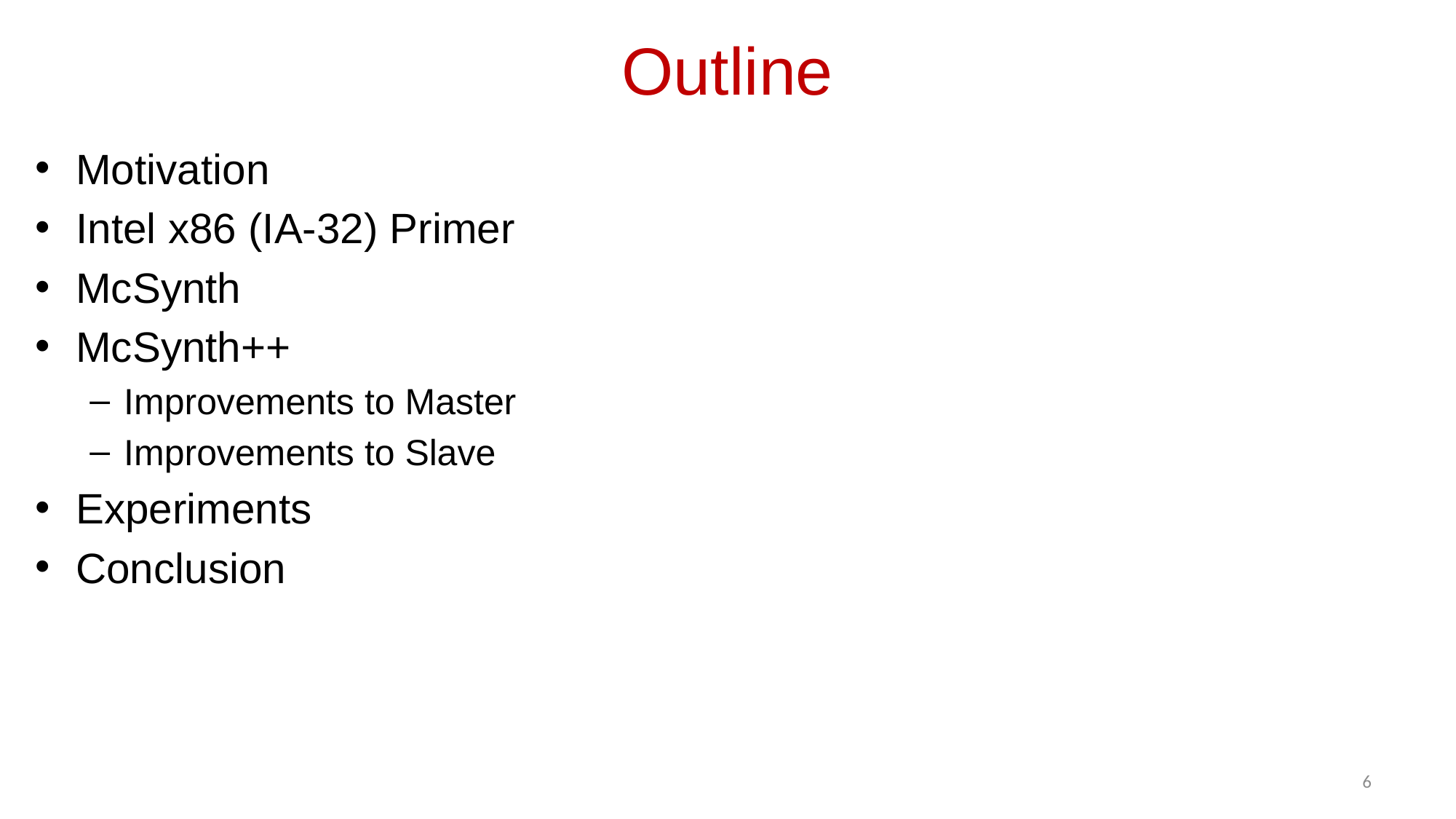

# Outline
Motivation
Intel x86 (IA-32) Primer
McSynth
McSynth++
Improvements to Master
Improvements to Slave
Experiments
Conclusion

6